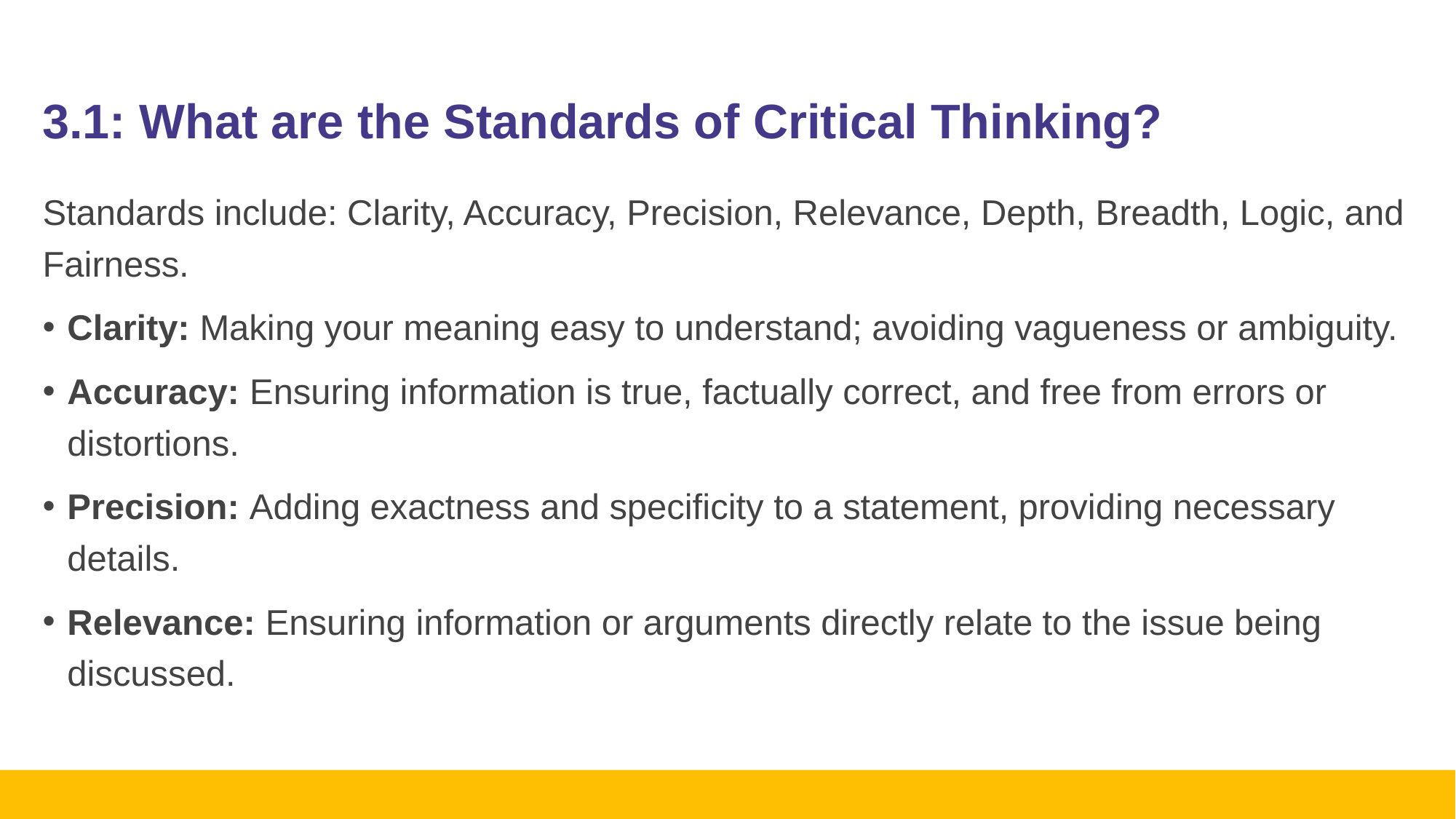

# 3.1: What are the Standards of Critical Thinking?
Standards include: Clarity, Accuracy, Precision, Relevance, Depth, Breadth, Logic, and Fairness.
Clarity: Making your meaning easy to understand; avoiding vagueness or ambiguity.
Accuracy: Ensuring information is true, factually correct, and free from errors or distortions.
Precision: Adding exactness and specificity to a statement, providing necessary details.
Relevance: Ensuring information or arguments directly relate to the issue being discussed.